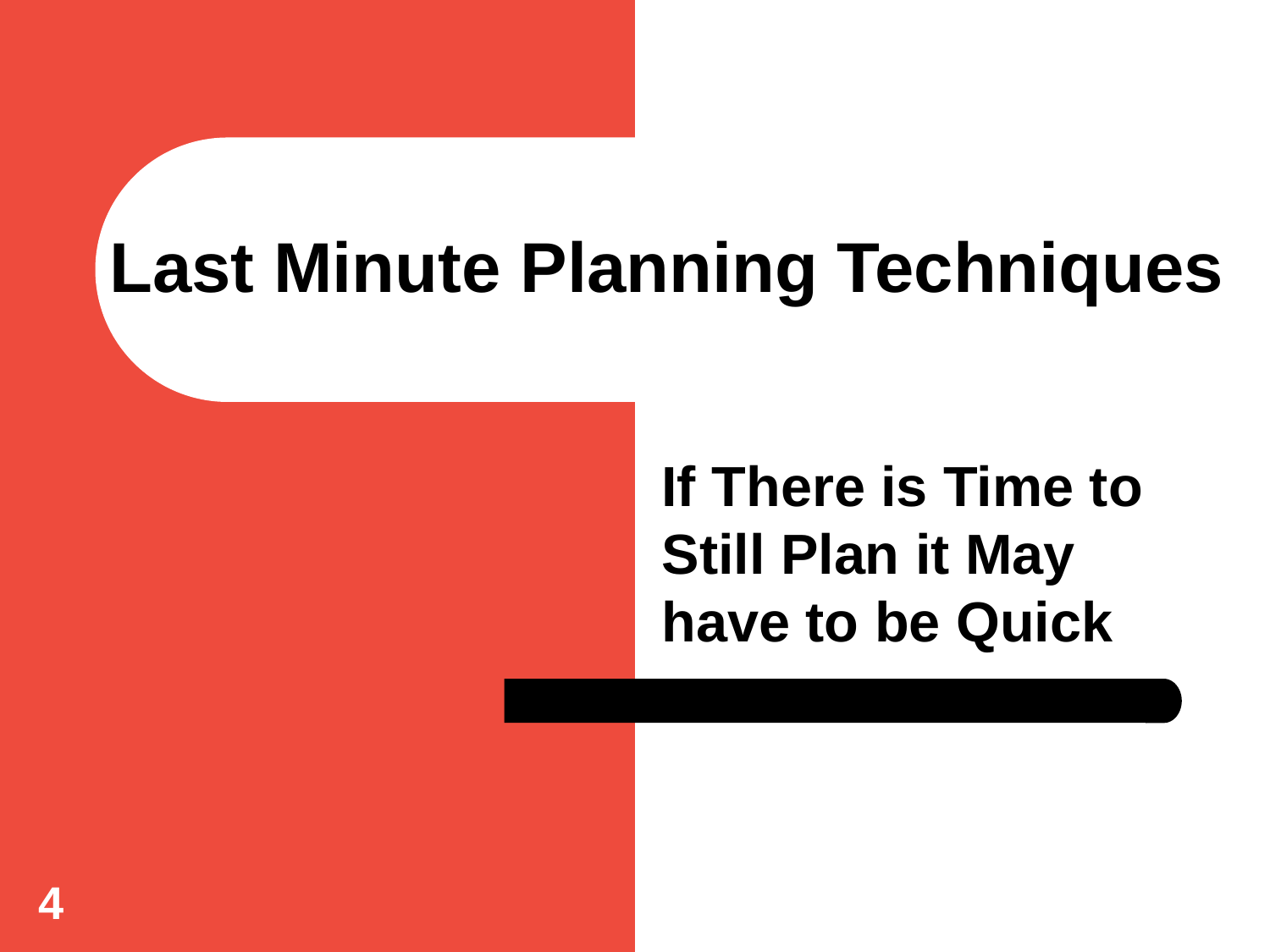

# Last Minute Planning Techniques
If There is Time to Still Plan it May have to be Quick
4